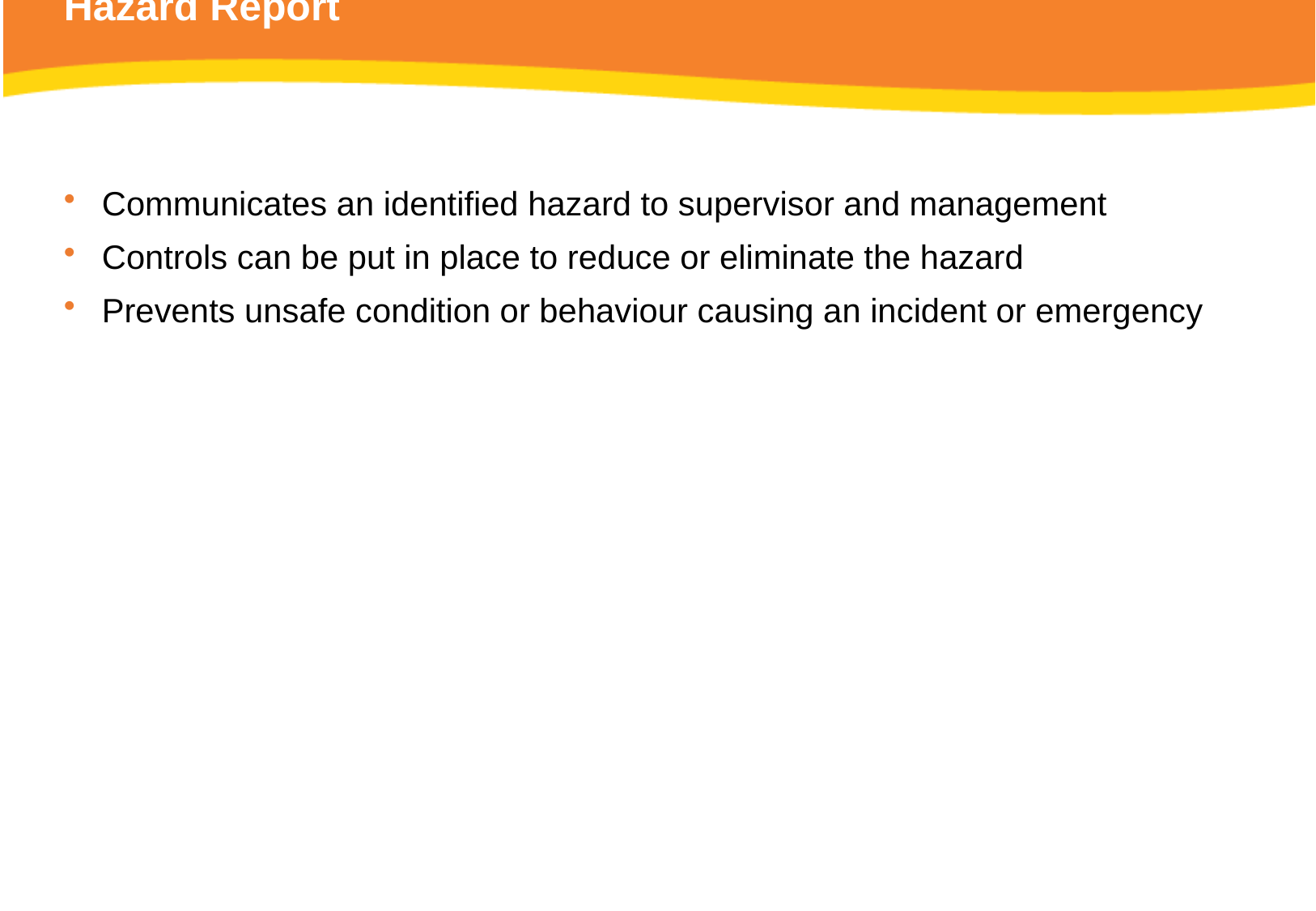

# Hazard Report
Communicates an identified hazard to supervisor and management
Controls can be put in place to reduce or eliminate the hazard
Prevents unsafe condition or behaviour causing an incident or emergency